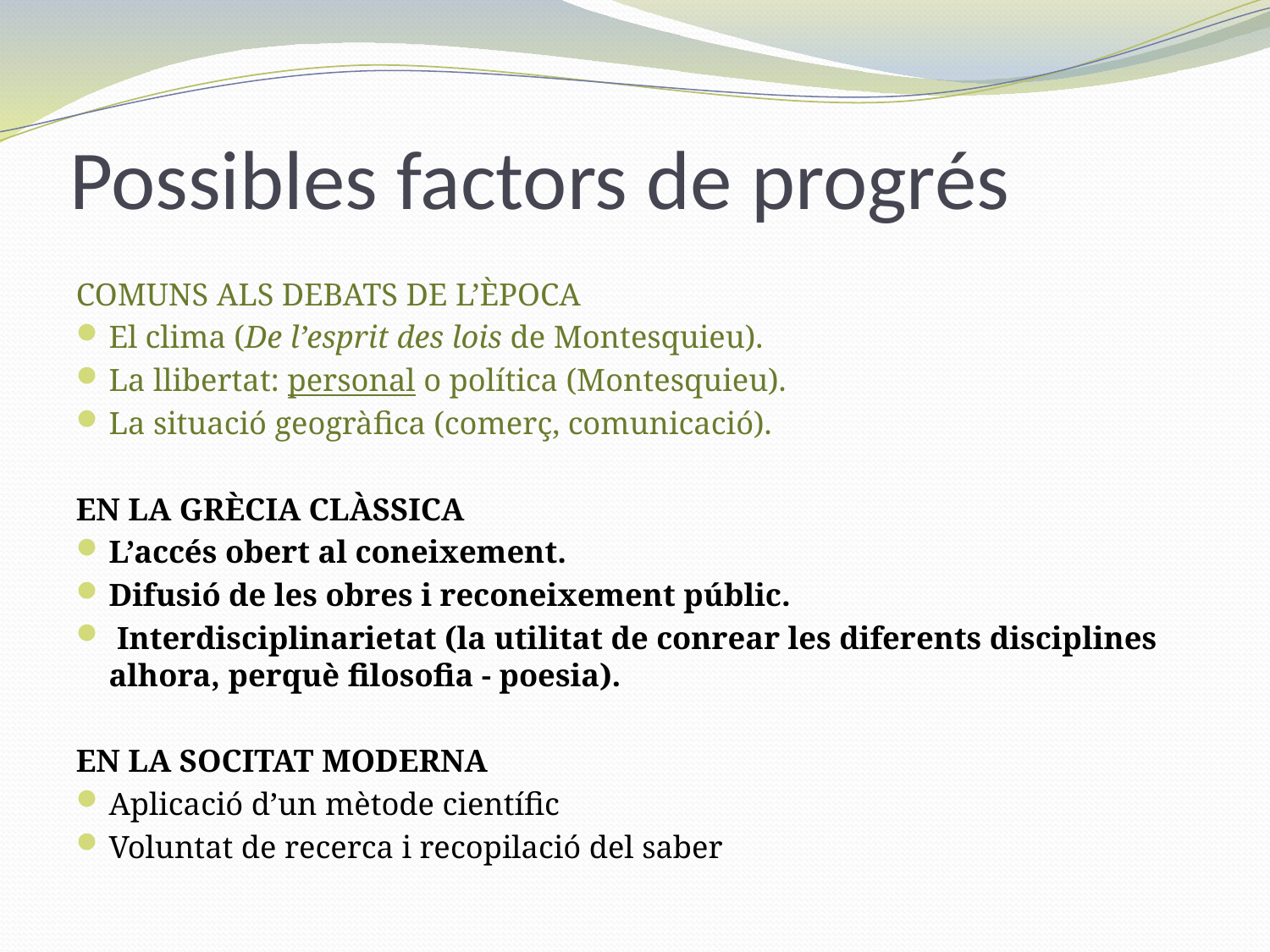

# Possibles factors de progrés
COMUNS ALS DEBATS DE L’ÈPOCA
El clima (De l’esprit des lois de Montesquieu).
La llibertat: personal o política (Montesquieu).
La situació geogràfica (comerç, comunicació).

EN LA GRÈCIA CLÀSSICA
L’accés obert al coneixement.
Difusió de les obres i reconeixement públic.
 Interdisciplinarietat (la utilitat de conrear les diferents disciplines alhora, perquè filosofia - poesia).

EN LA SOCITAT MODERNA
Aplicació d’un mètode científic
Voluntat de recerca i recopilació del saber